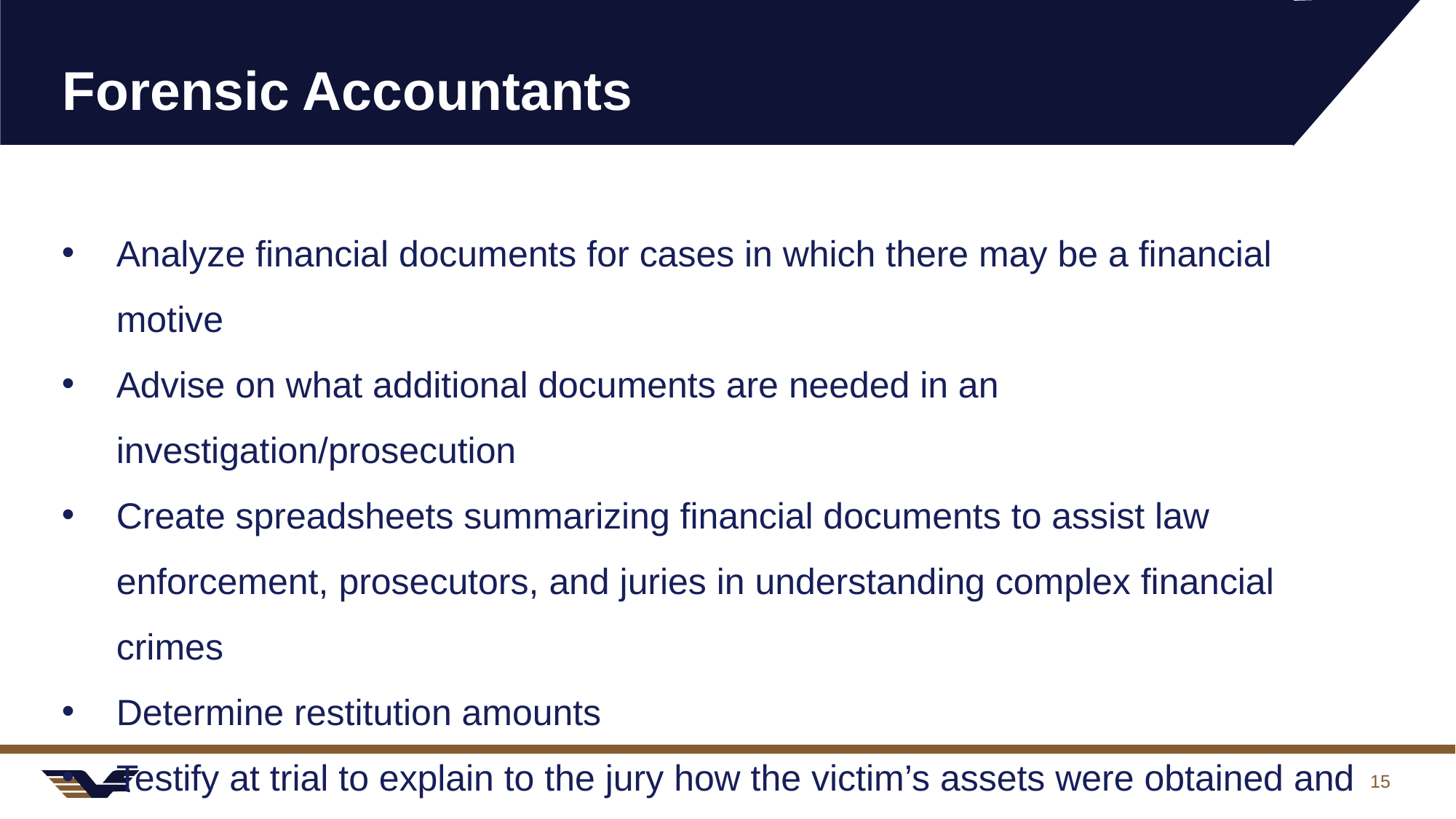

# Forensic Accountants

Analyze financial documents for cases in which there may be a financial motive
Advise on what additional documents are needed in an investigation/prosecution
Create spreadsheets summarizing financial documents to assist law enforcement, prosecutors, and juries in understanding complex financial crimes
Determine restitution amounts
Testify at trial to explain to the jury how the victim’s assets were obtained and spent by the defendant

15